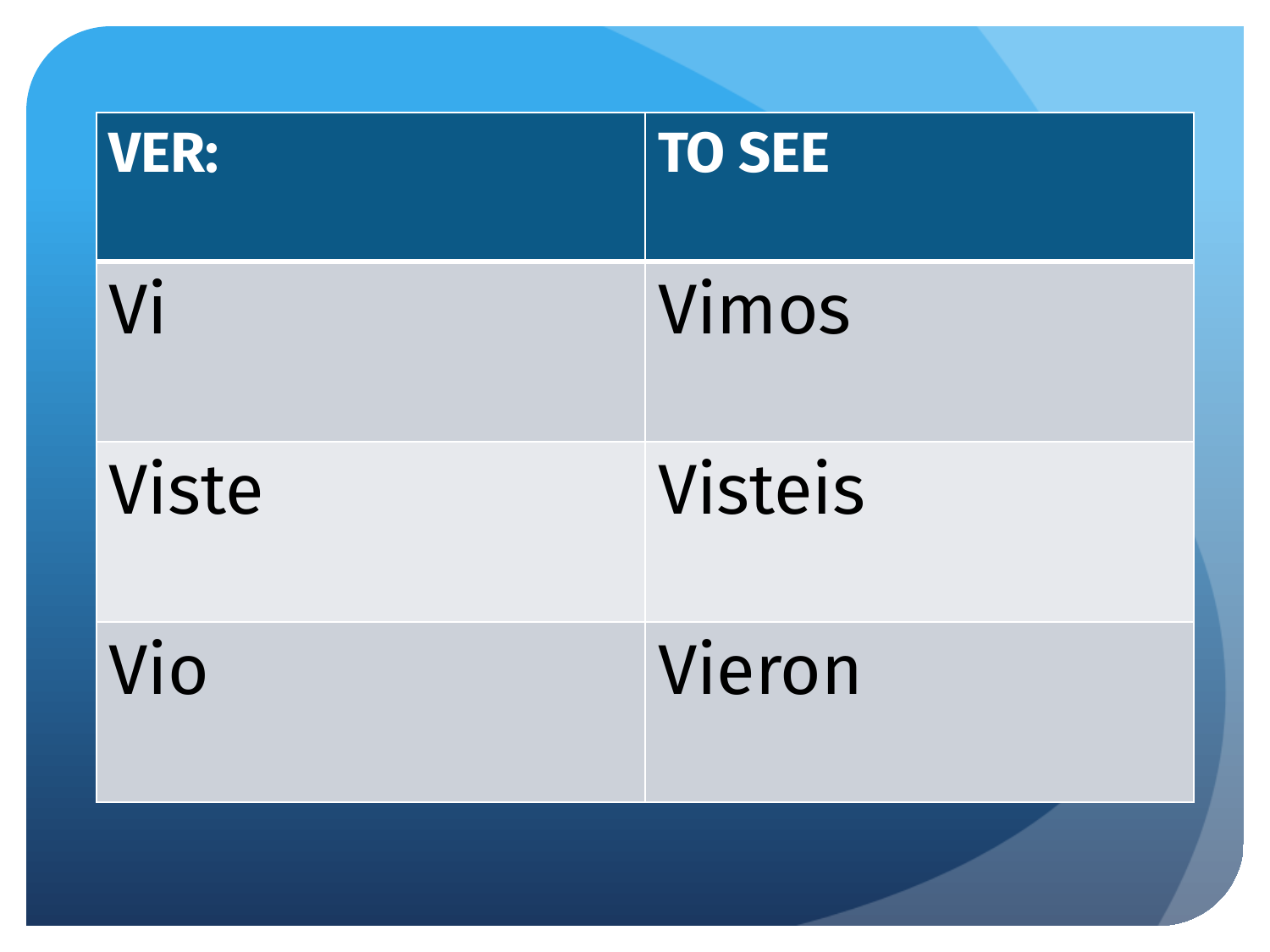

| VER: | TO SEE |
| --- | --- |
| Vi | Vimos |
| Viste | Visteis |
| Vio | Vieron |